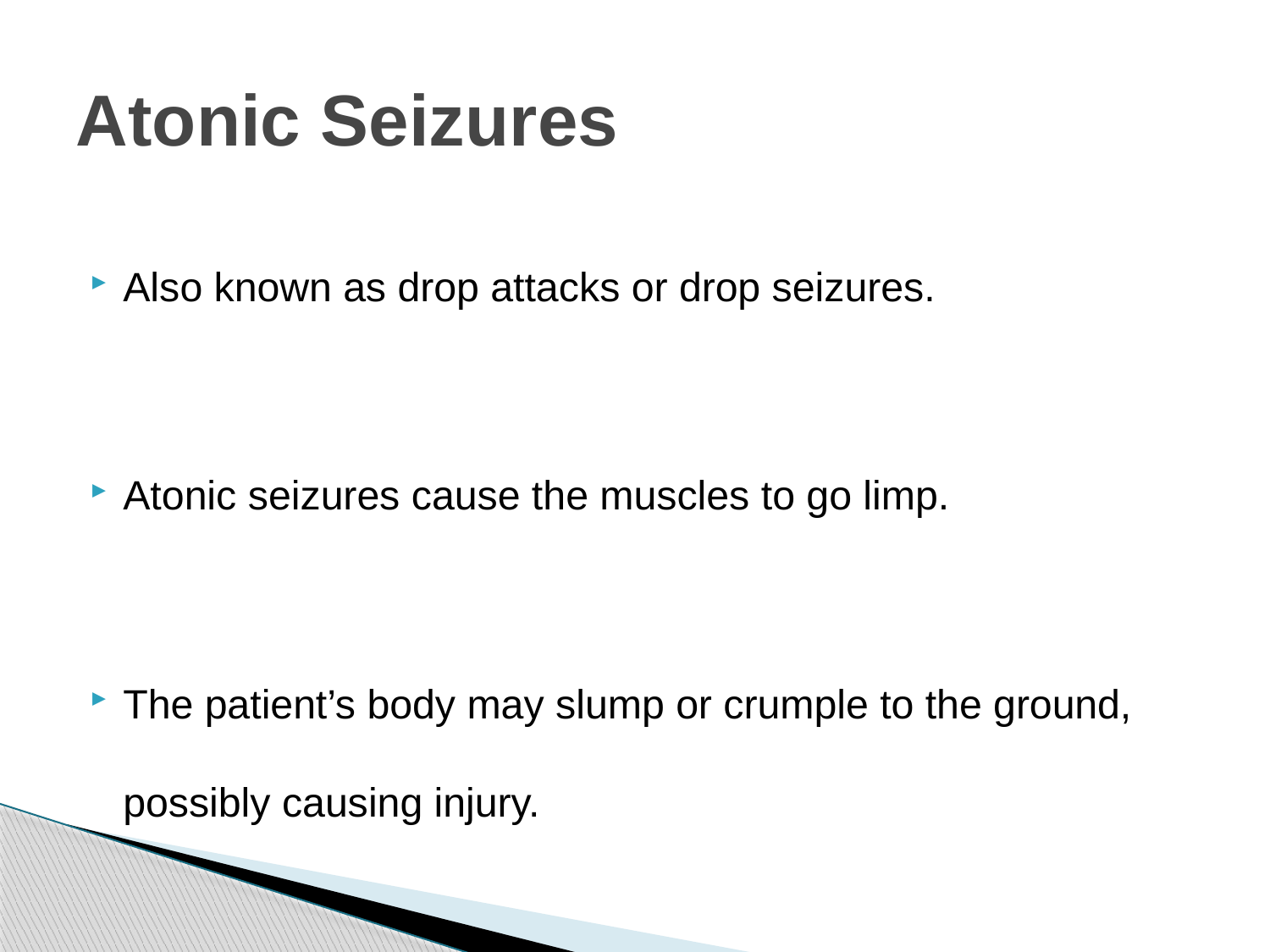

# Atonic Seizures
Also known as drop attacks or drop seizures.

Atonic seizures cause the muscles to go limp.

The patient’s body may slump or crumple to the ground, possibly causing injury.